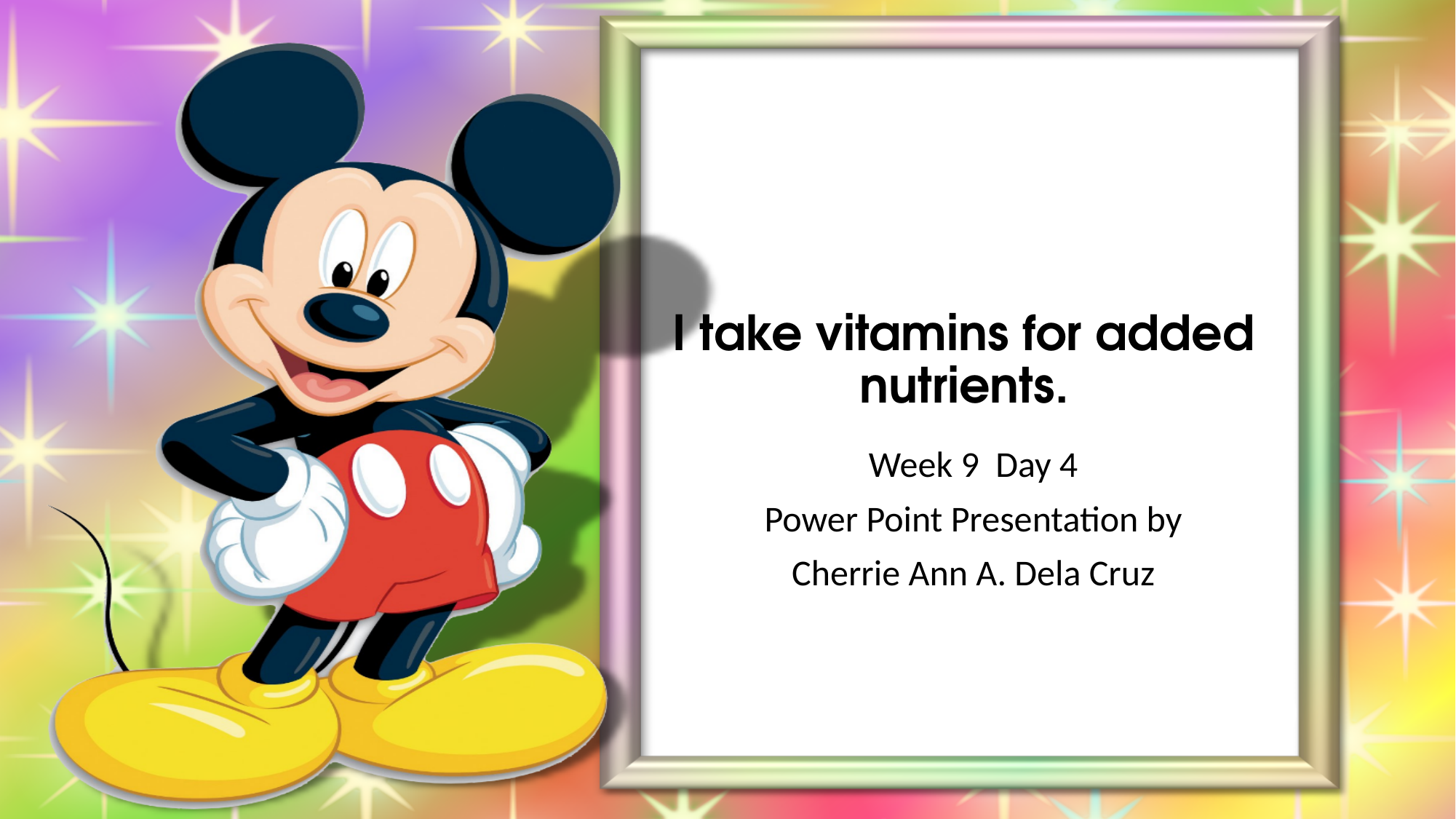

# I take vitamins for added nutrients.
Week 9  Day 4
Power Point Presentation by
Cherrie Ann A. Dela Cruz